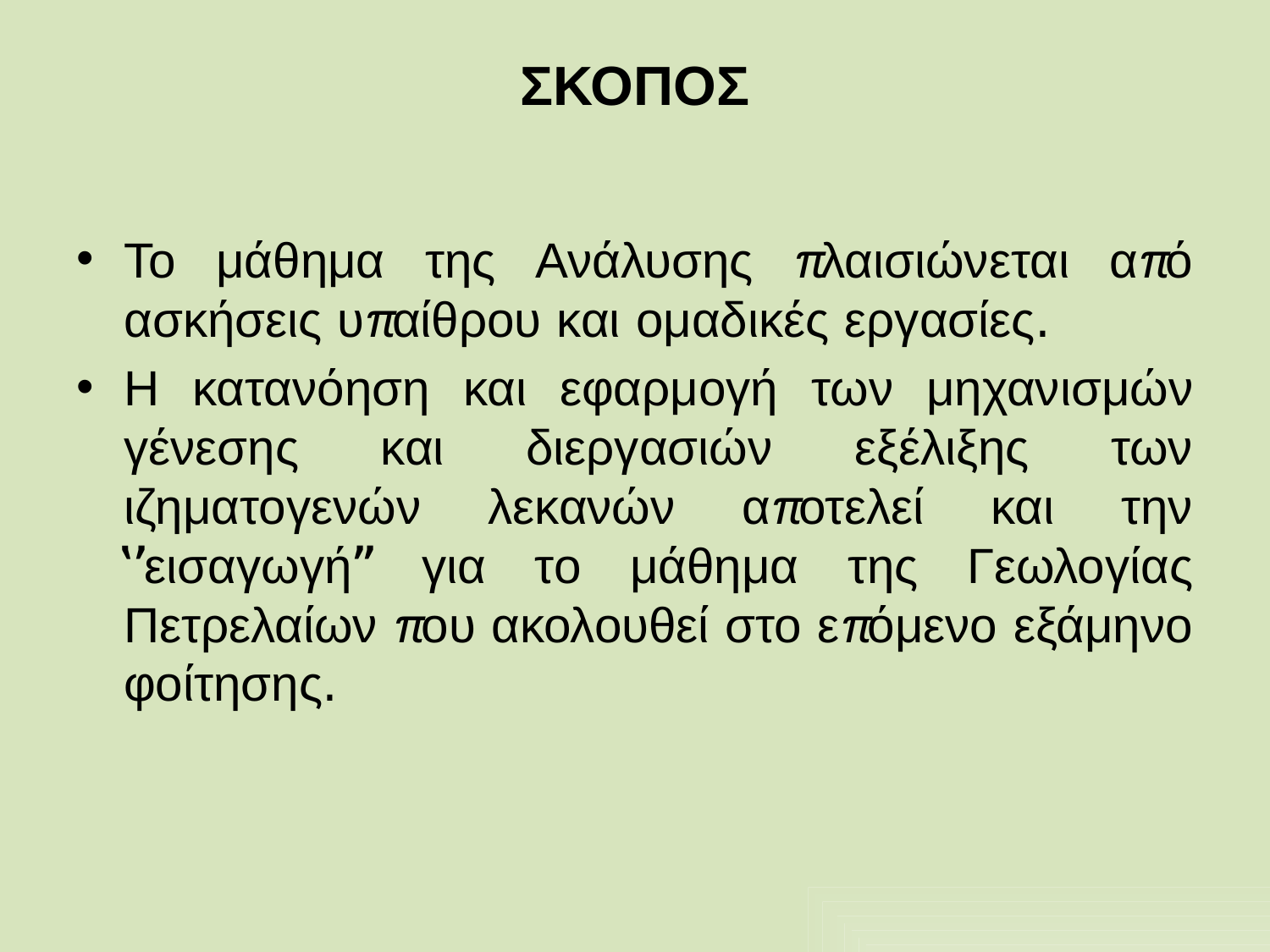

# ΣΚΟΠΟΣ
Το μάθημα της Ανάλυσης πλαισιώνεται από ασκήσεις υπαίθρου και ομαδικές εργασίες.
Η κατανόηση και εφαρμογή των μηχανισμών γένεσης και διεργασιών εξέλιξης των ιζηματογενών λεκανών αποτελεί και την ‘’εισαγωγή’’ για το μάθημα της Γεωλογίας Πετρελαίων που ακολουθεί στο επόμενο εξάμηνο φοίτησης.